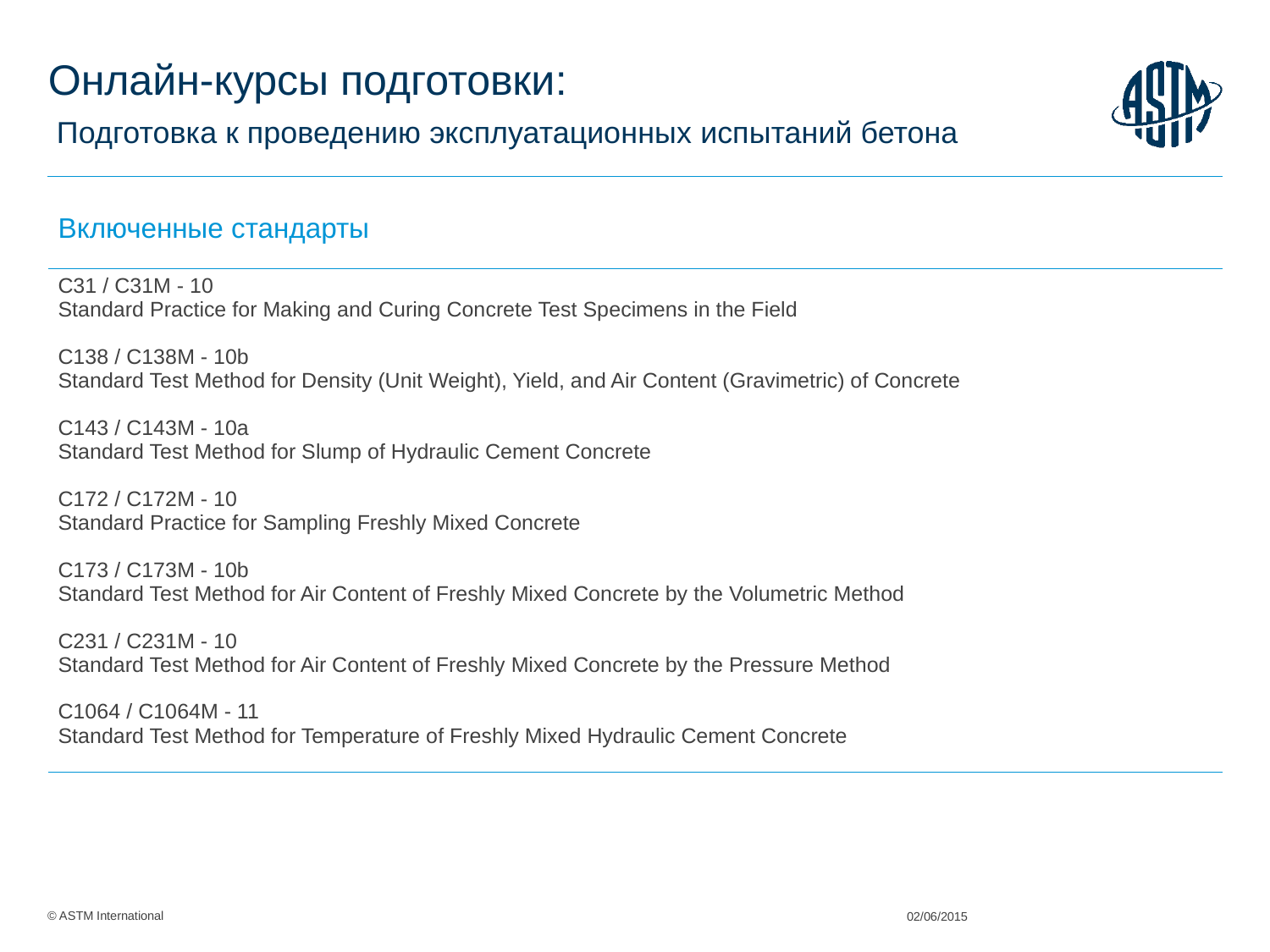

# Онлайн-курсы подготовки: Подготовка к проведению эксплуатационных испытаний бетона
| Включенные стандарты |
| --- |
| C31 / C31M - 10 Standard Practice for Making and Curing Concrete Test Specimens in the Field C138 / C138M - 10b Standard Test Method for Density (Unit Weight), Yield, and Air Content (Gravimetric) of Concrete C143 / C143M - 10a Standard Test Method for Slump of Hydraulic Cement Concrete C172 / C172M - 10 Standard Practice for Sampling Freshly Mixed Concrete C173 / C173M - 10b Standard Test Method for Air Content of Freshly Mixed Concrete by the Volumetric Method C231 / C231M - 10 Standard Test Method for Air Content of Freshly Mixed Concrete by the Pressure Method C1064 / C1064M - 11 Standard Test Method for Temperature of Freshly Mixed Hydraulic Cement Concrete |
02/06/2015